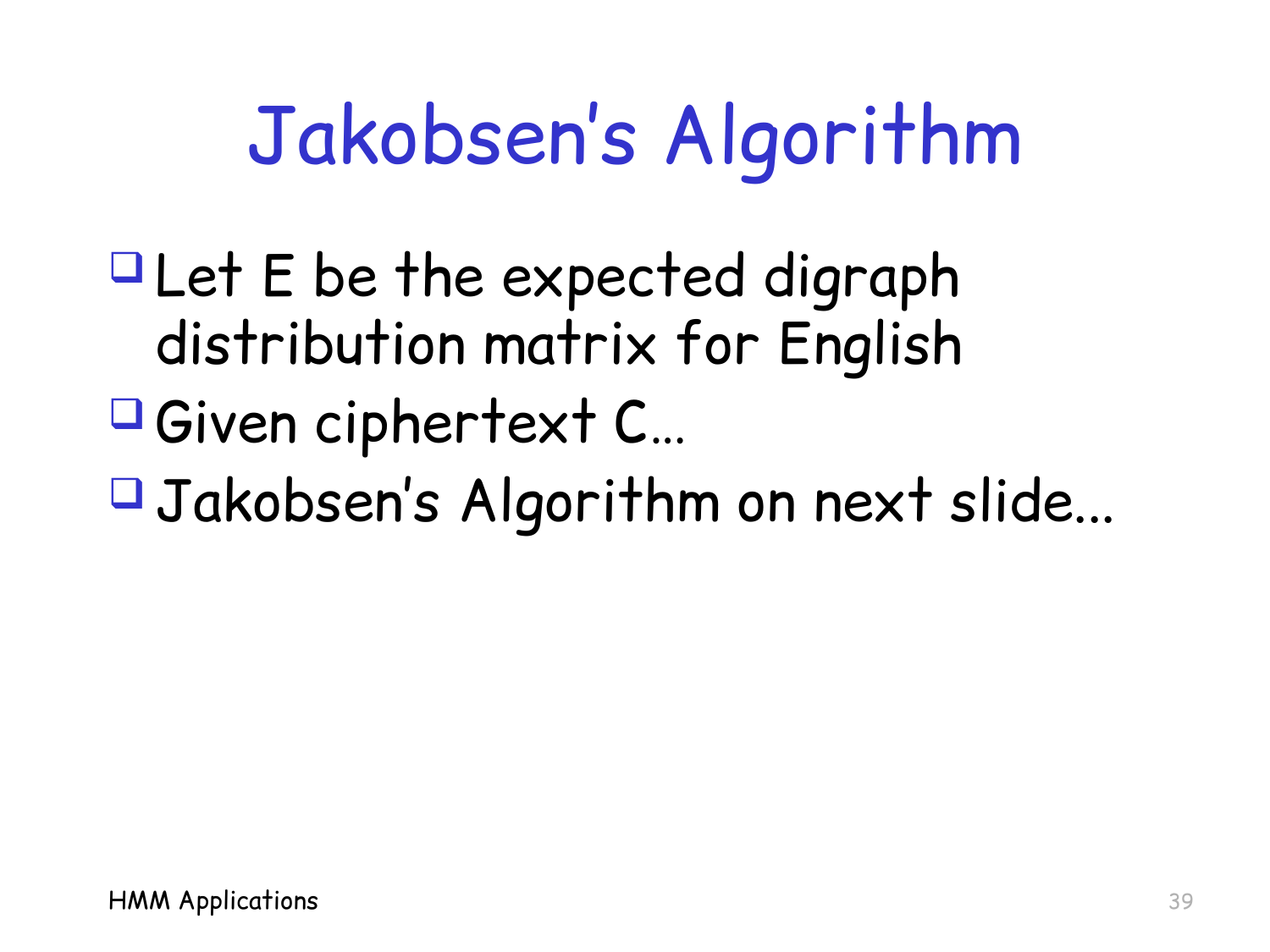

# Jakobsen’s Algorithm
Let E be the expected digraph distribution matrix for English
Given ciphertext C…
Jakobsen’s Algorithm on next slide...

HMM Applications
39